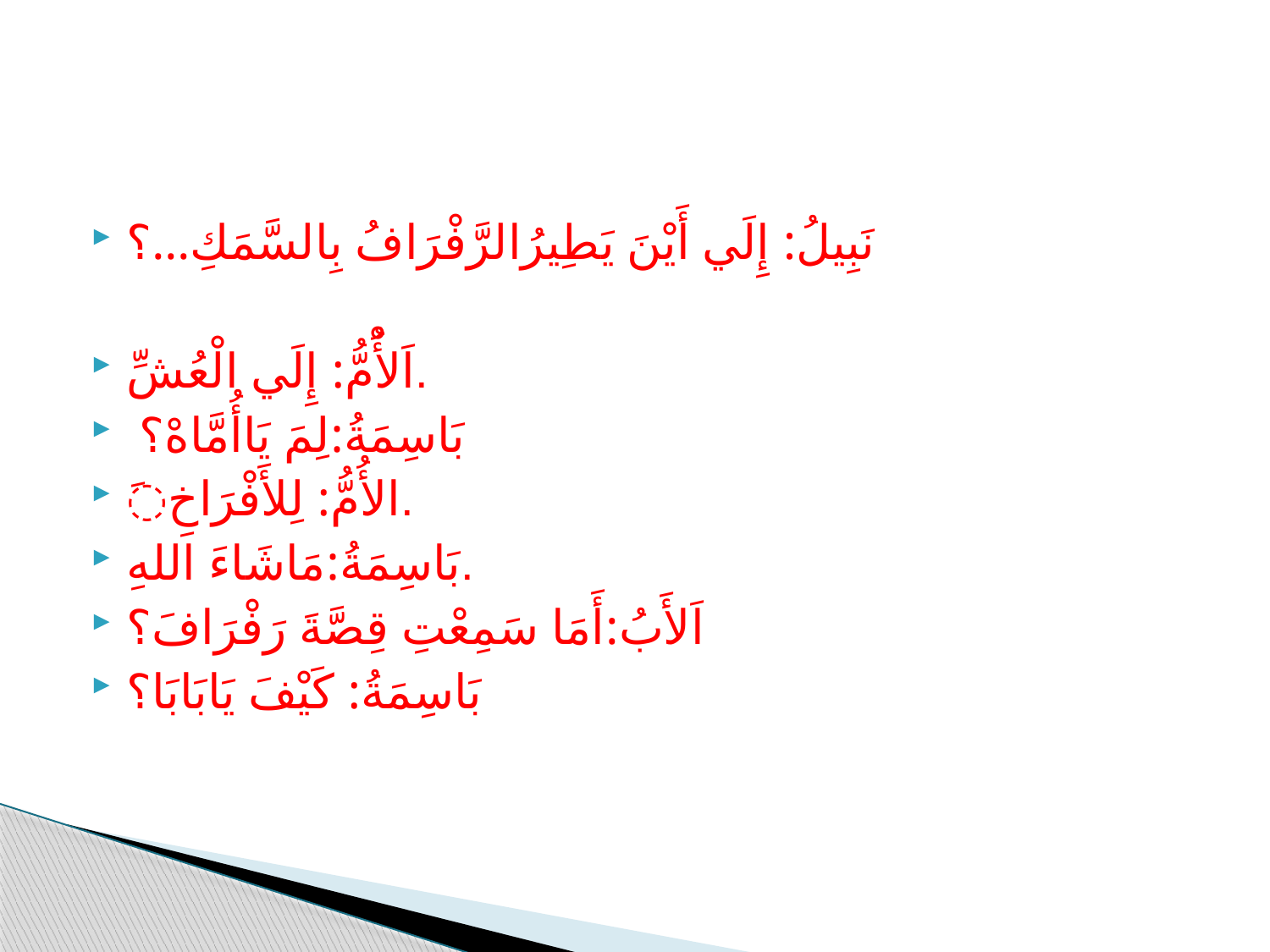

نَبِيلُ: إِلَي أَيْنَ يَطِيرُالرَّفْرَافُ بِالسَّمَكِ...؟

اَلأُْمُّ: إِلَي الْعُشِّ.
 بَاسِمَةُ:لِمَ يَاأُمَّاهْ؟
َالأُمُّ: لِلأَفْرَاخِ.
بَاسِمَةُ:مَاشَاءَ اللهِ.
اَلأَبُ:أَمَا سَمِعْتِ قِصَّةَ رَفْرَافَ؟
بَاسِمَةُ: كَيْفَ يَابَابَا؟